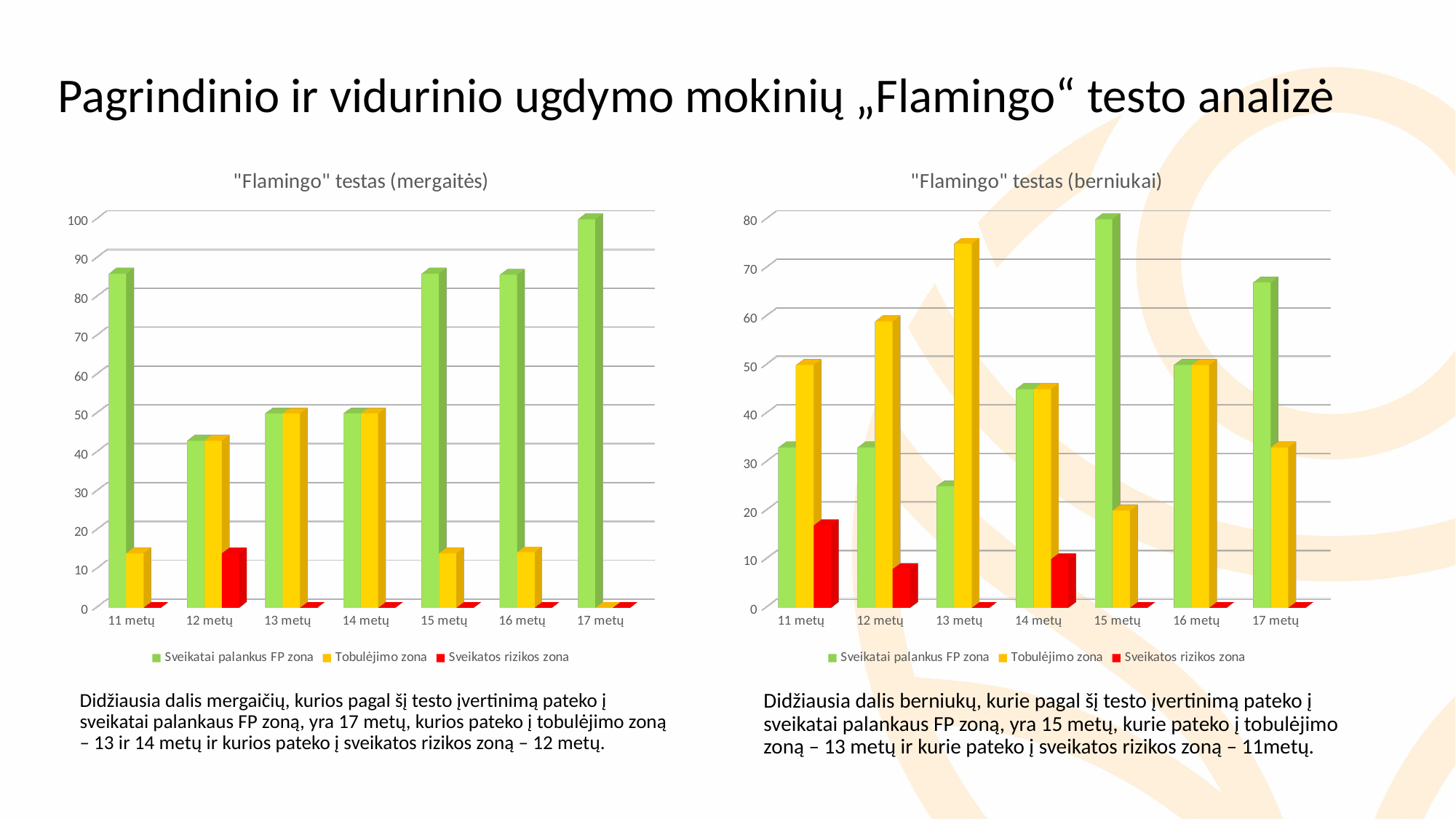

# Pagrindinio ir vidurinio ugdymo mokinių „Flamingo“ testo analizė

[unsupported chart]

[unsupported chart]

Didžiausia dalis mergaičių, kurios pagal šį testo įvertinimą pateko į sveikatai palankaus FP zoną, yra 17 metų, kurios pateko į tobulėjimo zoną – 13 ir 14 metų ir kurios pateko į sveikatos rizikos zoną – 12 metų.
Didžiausia dalis berniukų, kurie pagal šį testo įvertinimą pateko į sveikatai palankaus FP zoną, yra 15 metų, kurie pateko į tobulėjimo zoną – 13 metų ir kurie pateko į sveikatos rizikos zoną – 11metų.